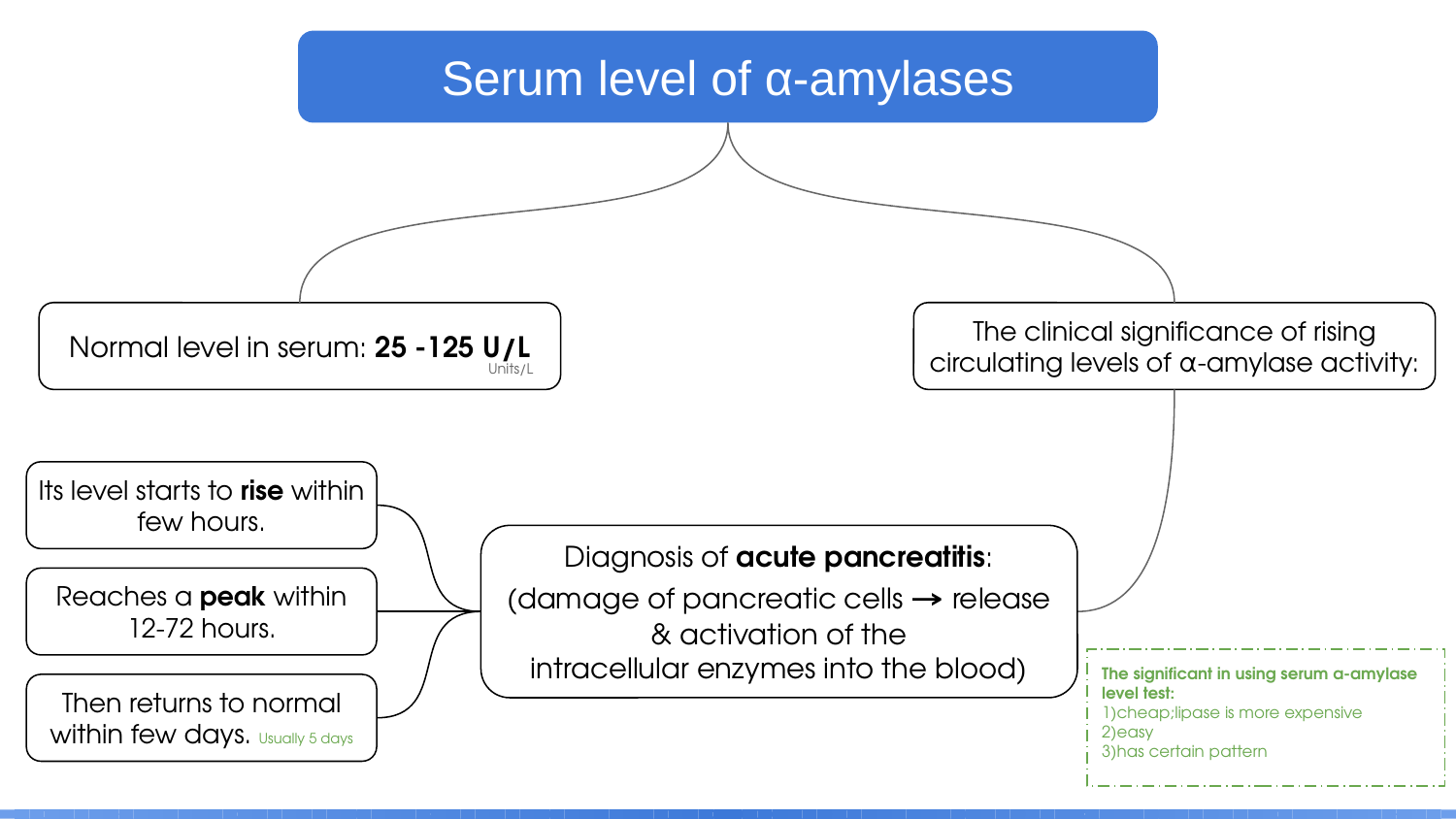

Serum level of α-amylases
Normal level in serum: 25 -125 U/L
The clinical significance of rising circulating levels of α-amylase activity:
Units/L
Its level starts to rise within few hours.
Diagnosis of acute pancreatitis:
(damage of pancreatic cells → release & activation of the
intracellular enzymes into the blood)
Reaches a peak within 12-72 hours.
The significant in using serum a-amylase level test:
1)cheap;lipase is more expensive
2)easy
3)has certain pattern
Then returns to normal within few days. Usually 5 days